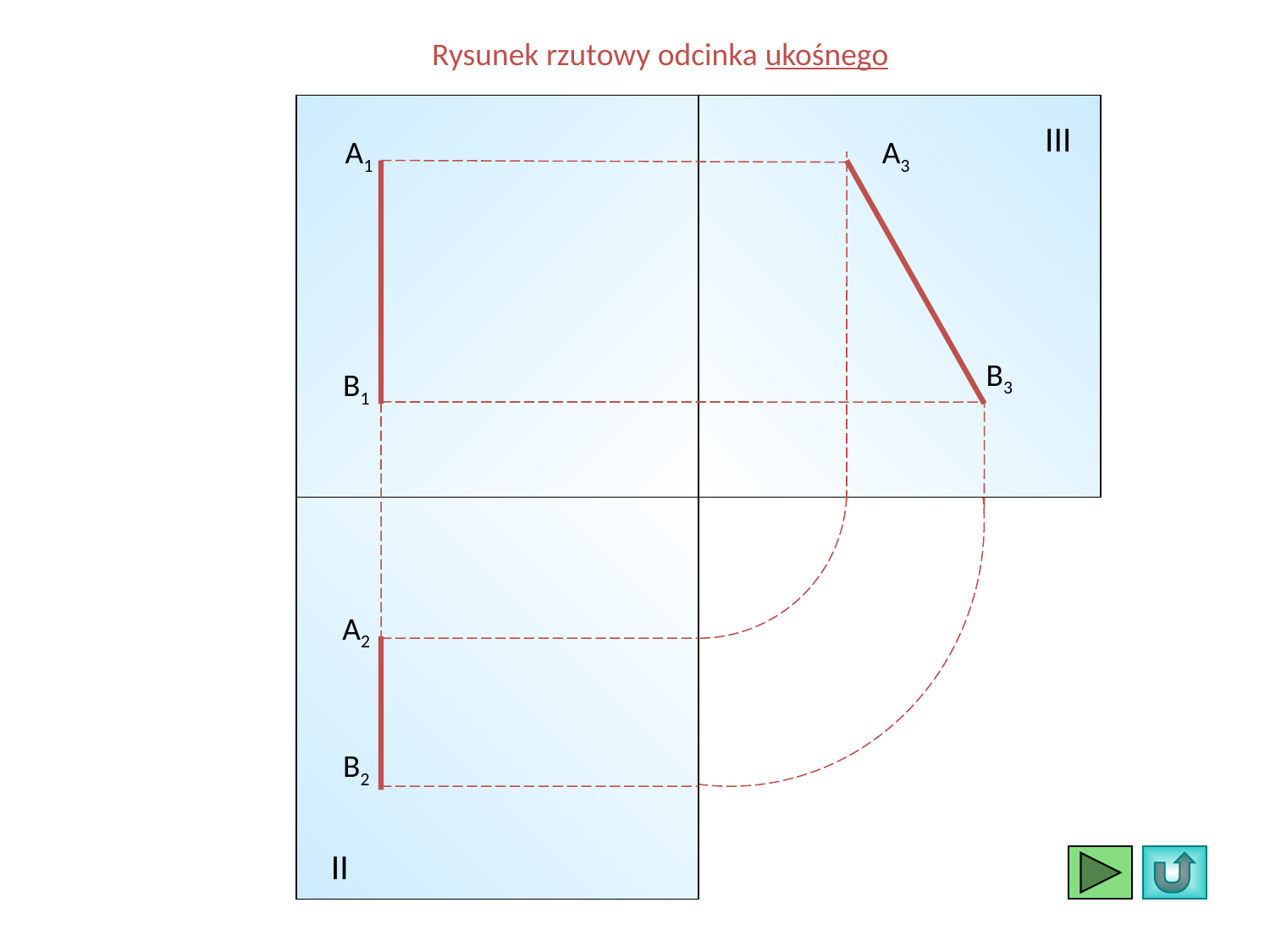

Rysunek rzutowy odcinka ukośnego

III
A1
A3

B3
B1

A2

B2

II